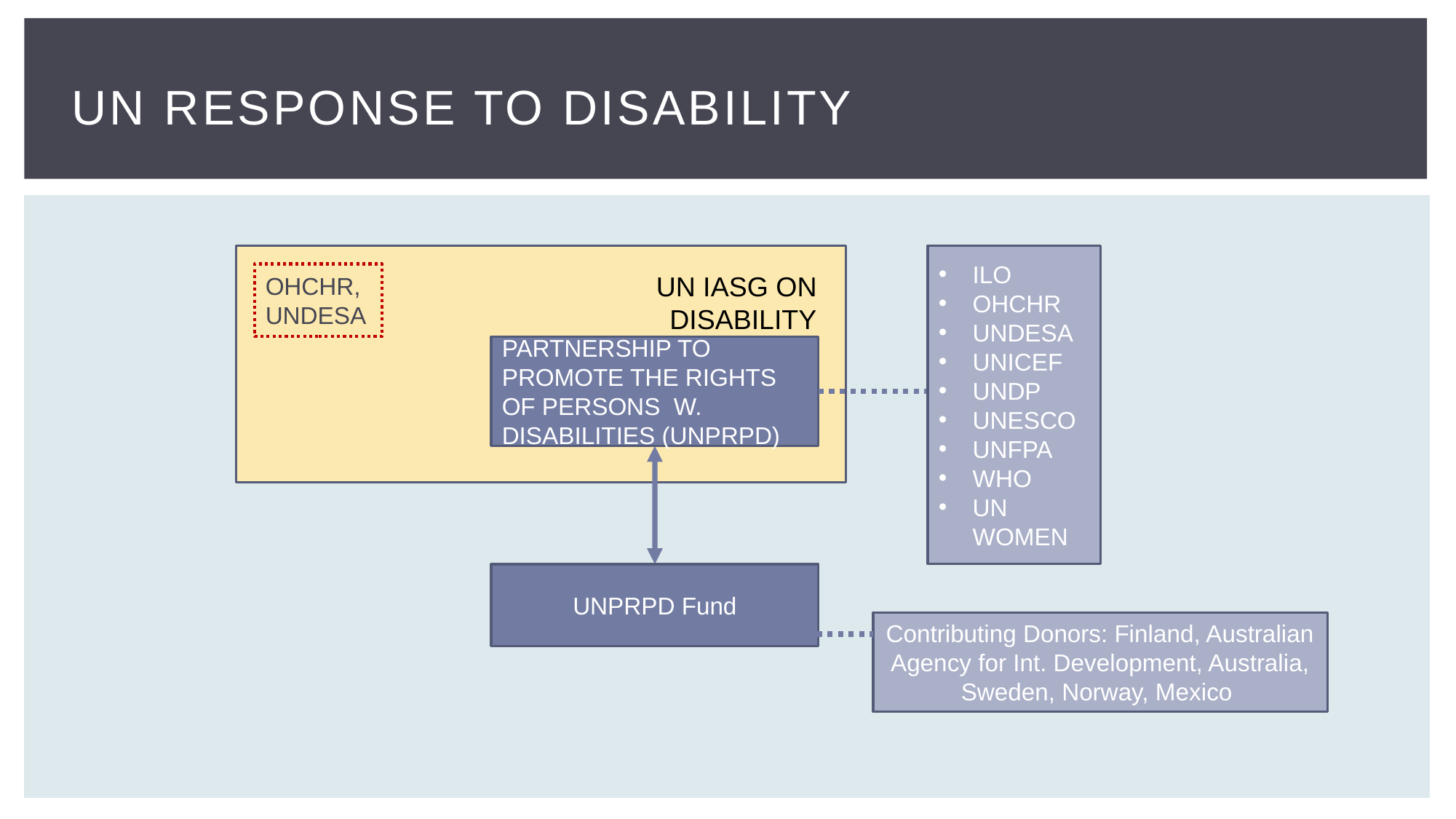

# Un response to disability

ILO
OHCHR
UNDESA
UNICEF
UNDP
UNESCO
UNFPA
WHO
UN WOMEN
OHCHR, UNDESA
UN IASG ON DISABILITY
PARTNERSHIP TO PROMOTE THE RIGHTS OF PERSONS  W. DISABILITIES (UNPRPD)
UNPRPD Fund
Contributing Donors: Finland, Australian Agency for Int. Development, Australia, Sweden, Norway, Mexico